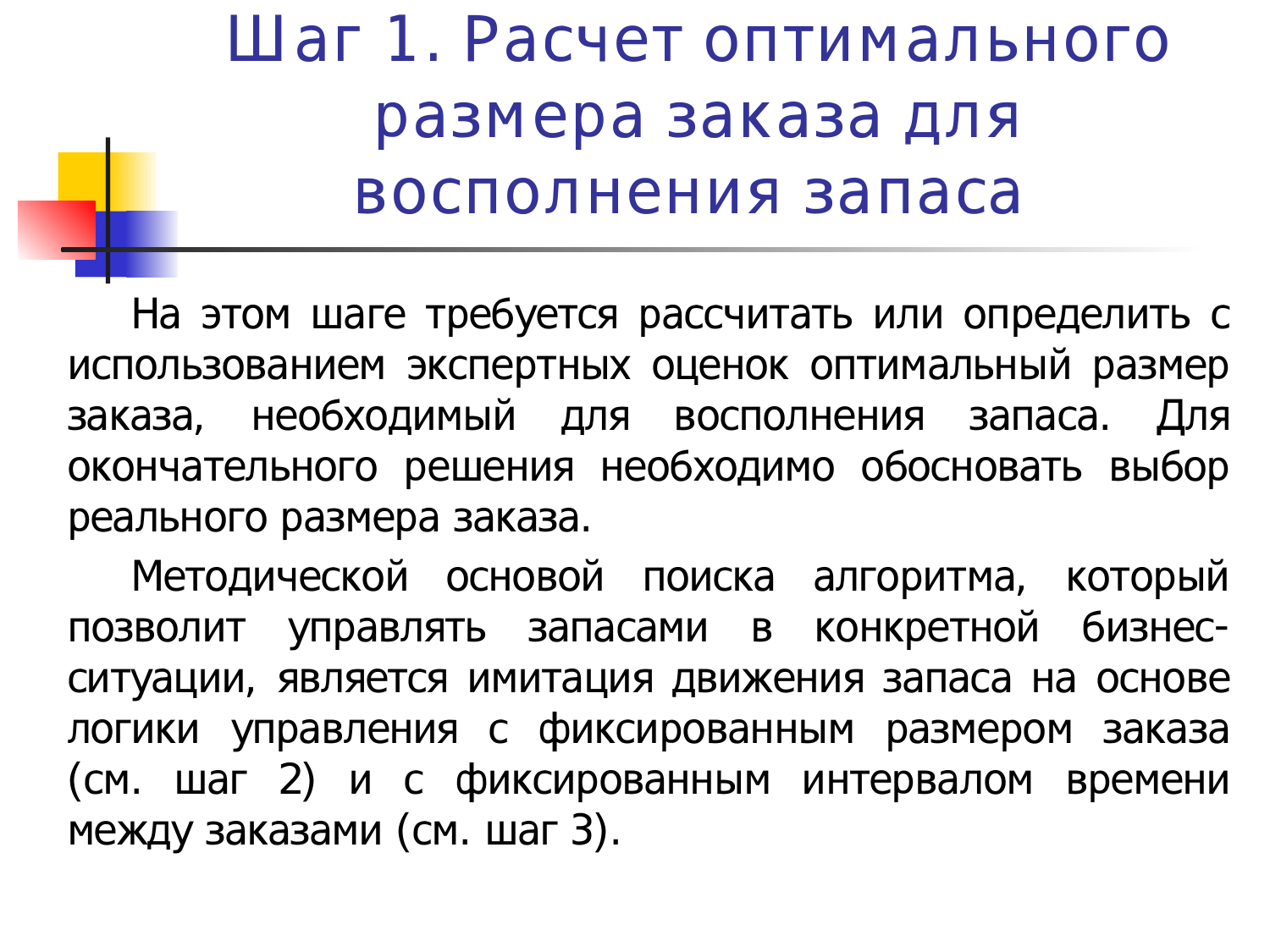

# Шаг 1. Расчет оптимального размера заказа для восполнения за­паса
На этом шаге требуется рассчитать или определить с исполь­зованием экспертных оценок оптимальный размер заказа, необхо­димый для восполнения запаса. Для окончательного решения не­обходимо обосновать выбор реального размера заказа.
Методической основой поиска алгоритма, который позволит управлять запасами в конкретной бизнес-ситуации, является ими­тация движения запаса на основе логики управления с фиксиро­ванным размером заказа (см. шаг 2) и с фиксированным интерва­лом времени между заказами (см. шаг 3).